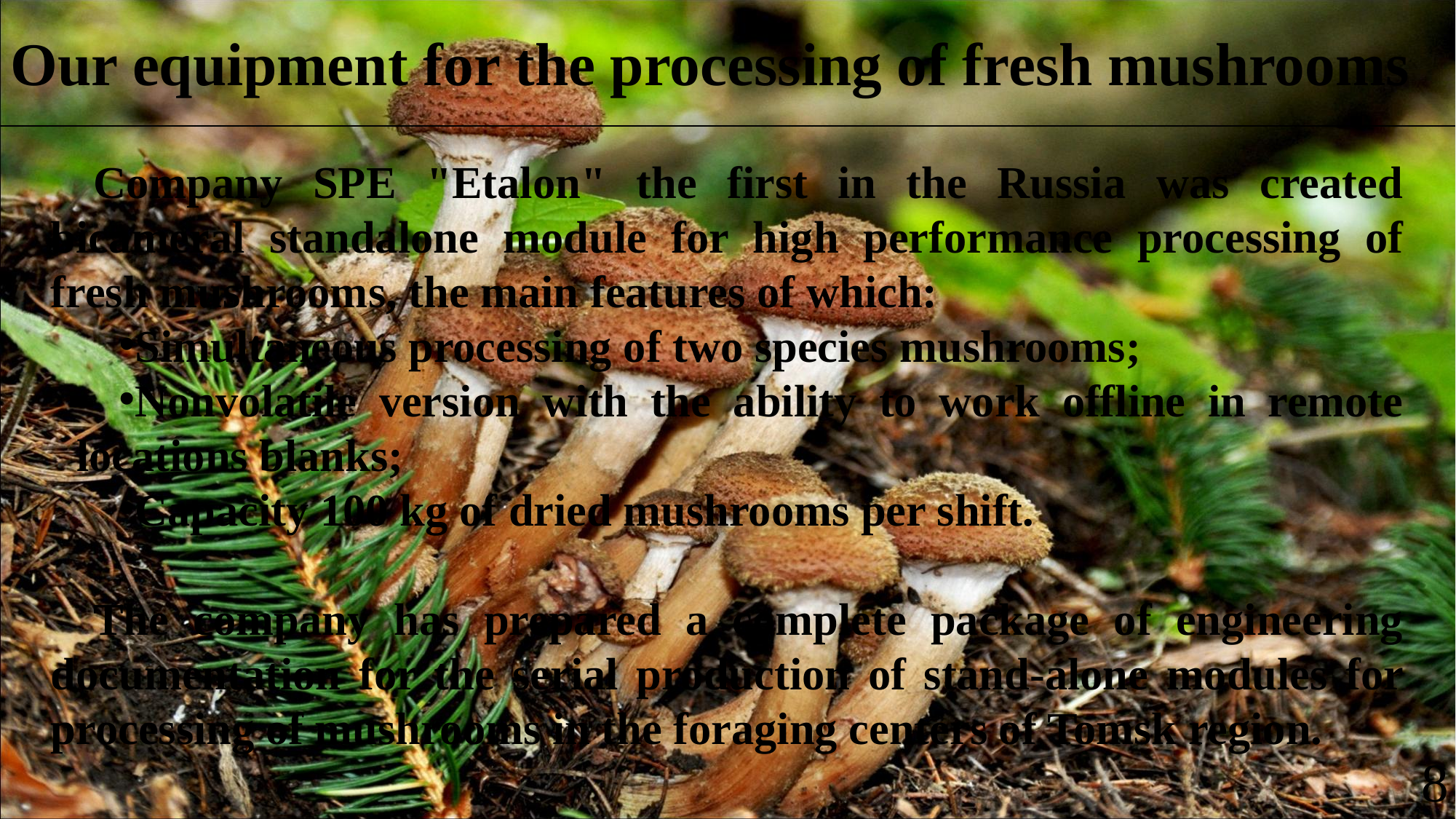

Our equipment for the processing of fresh mushrooms
Company SPE "Etalon" the first in the Russia was created bicameral standalone module for high performance processing of fresh mushrooms, the main features of which:
Simultaneous processing of two species mushrooms;
Nonvolatile version with the ability to work offline in remote locations blanks;
Capacity 100 kg of dried mushrooms per shift.

The company has prepared a complete package of engineering documentation for the serial production of stand-alone modules for processing of mushrooms in the foraging centers of Tomsk region.

8